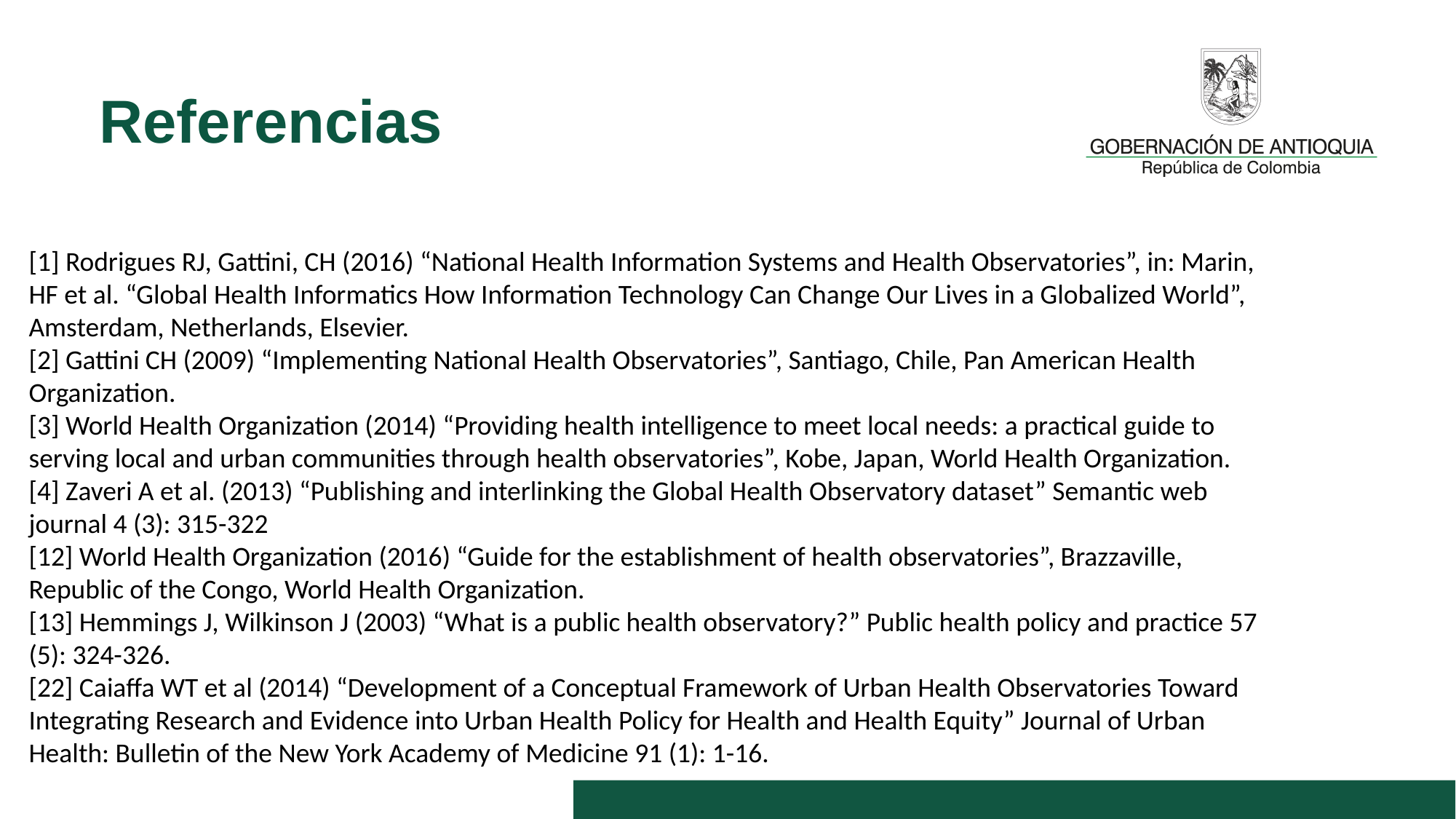

# Referencias
[1] Rodrigues RJ, Gattini, CH (2016) “National Health Information Systems and Health Observatories”, in: Marin, HF et al. “Global Health Informatics How Information Technology Can Change Our Lives in a Globalized World”, Amsterdam, Netherlands, Elsevier.
[2] Gattini CH (2009) “Implementing National Health Observatories”, Santiago, Chile, Pan American Health Organization.
[3] World Health Organization (2014) “Providing health intelligence to meet local needs: a practical guide to serving local and urban communities through health observatories”, Kobe, Japan, World Health Organization.
[4] Zaveri A et al. (2013) “Publishing and interlinking the Global Health Observatory dataset” Semantic web journal 4 (3): 315-322
[12] World Health Organization (2016) “Guide for the establishment of health observatories”, Brazzaville, Republic of the Congo, World Health Organization.
[13] Hemmings J, Wilkinson J (2003) “What is a public health observatory?” Public health policy and practice 57 (5): 324-326.
[22] Caiaffa WT et al (2014) “Development of a Conceptual Framework of Urban Health Observatories Toward Integrating Research and Evidence into Urban Health Policy for Health and Health Equity” Journal of Urban Health: Bulletin of the New York Academy of Medicine 91 (1): 1-16.